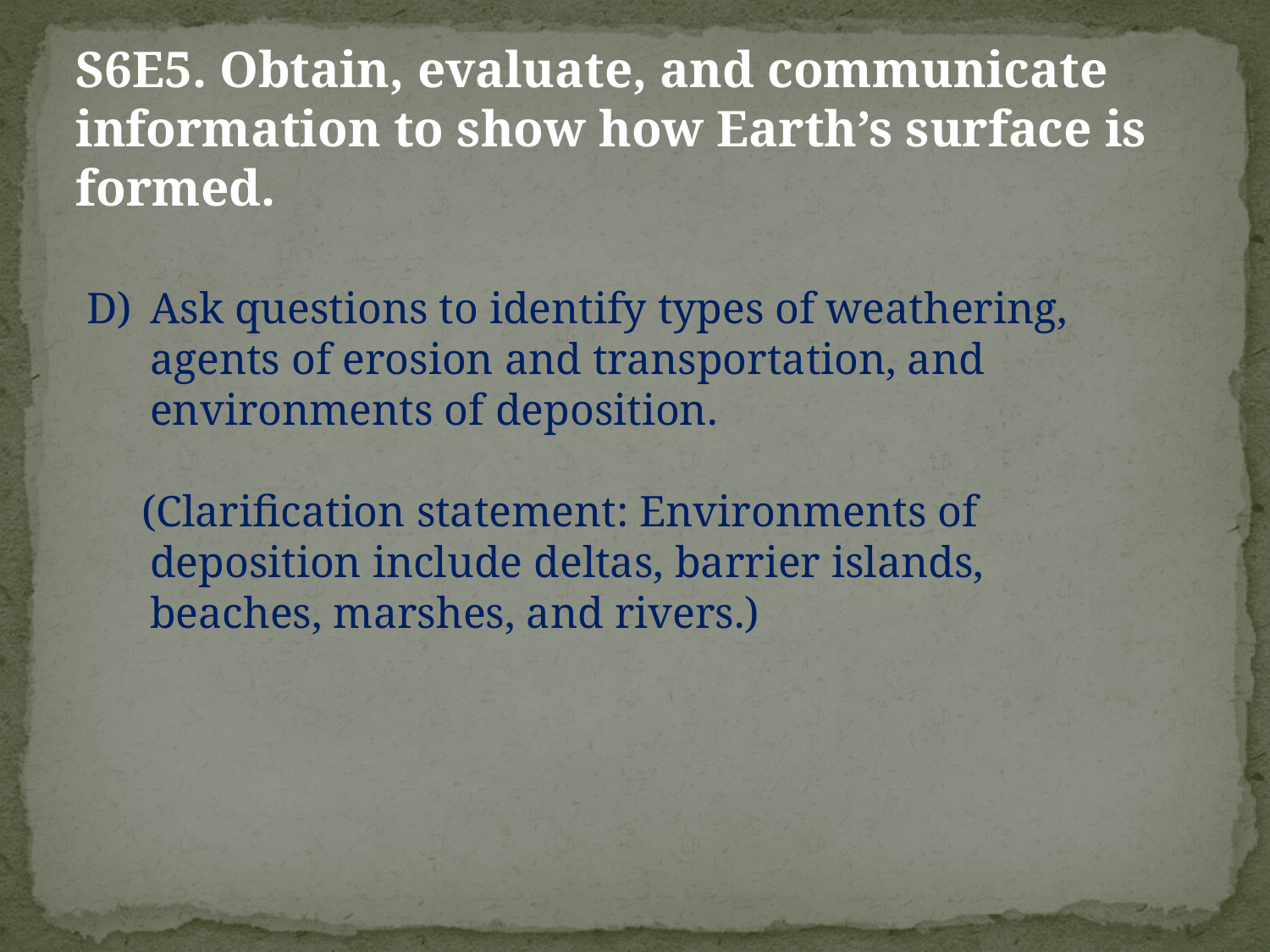

S6E5. Obtain, evaluate, and communicate information to show how Earth’s surface is formed.
Ask questions to identify types of weathering, agents of erosion and transportation, and environments of deposition.

     (Clarification statement: Environments of deposition include deltas, barrier islands, beaches, marshes, and rivers.)